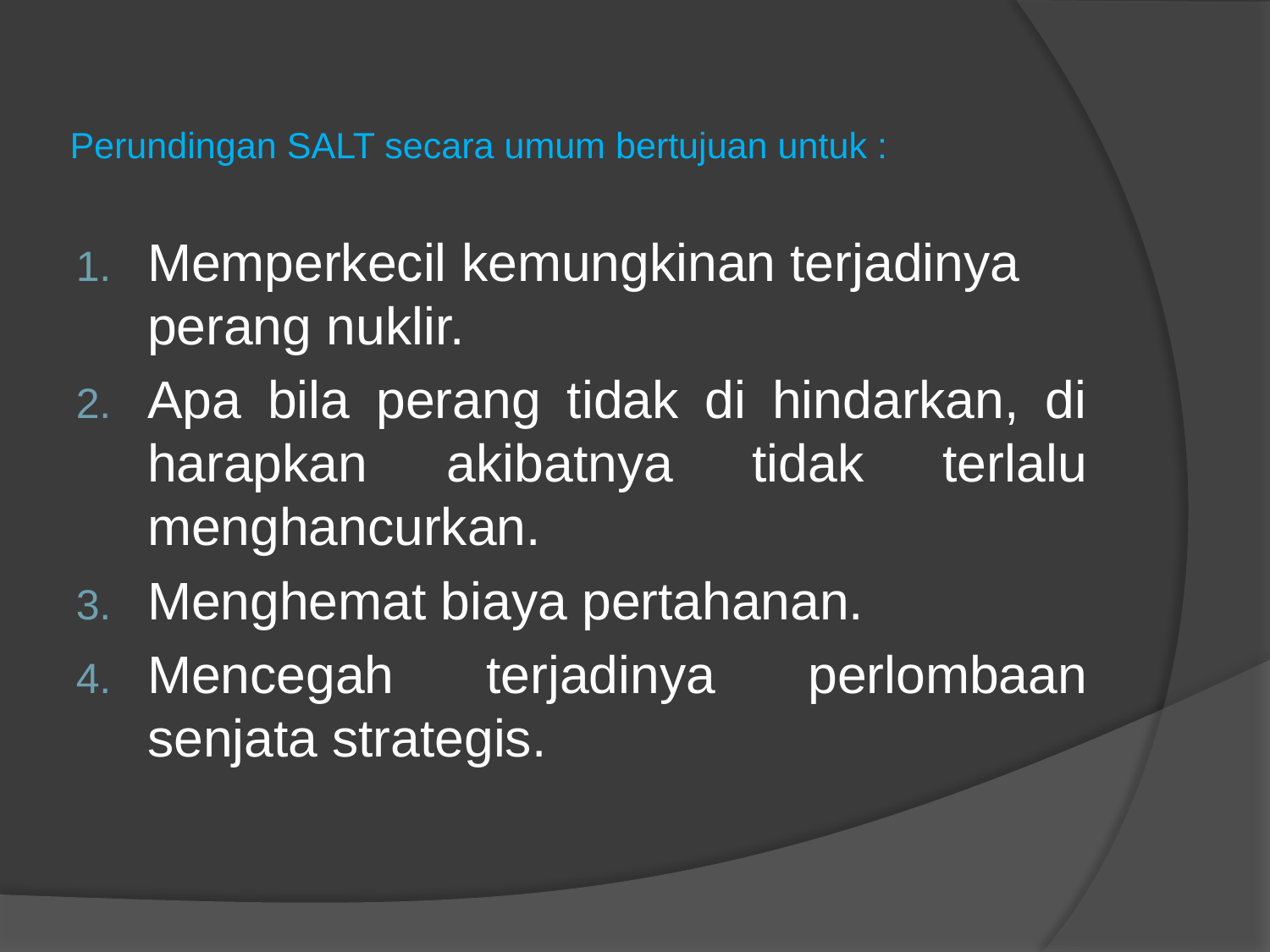

# Perundingan SALT secara umum bertujuan untuk :
Memperkecil kemungkinan terjadinya perang nuklir.
Apa bila perang tidak di hindarkan, di harapkan akibatnya tidak terlalu menghancurkan.
Menghemat biaya pertahanan.
Mencegah terjadinya perlombaan senjata strategis.